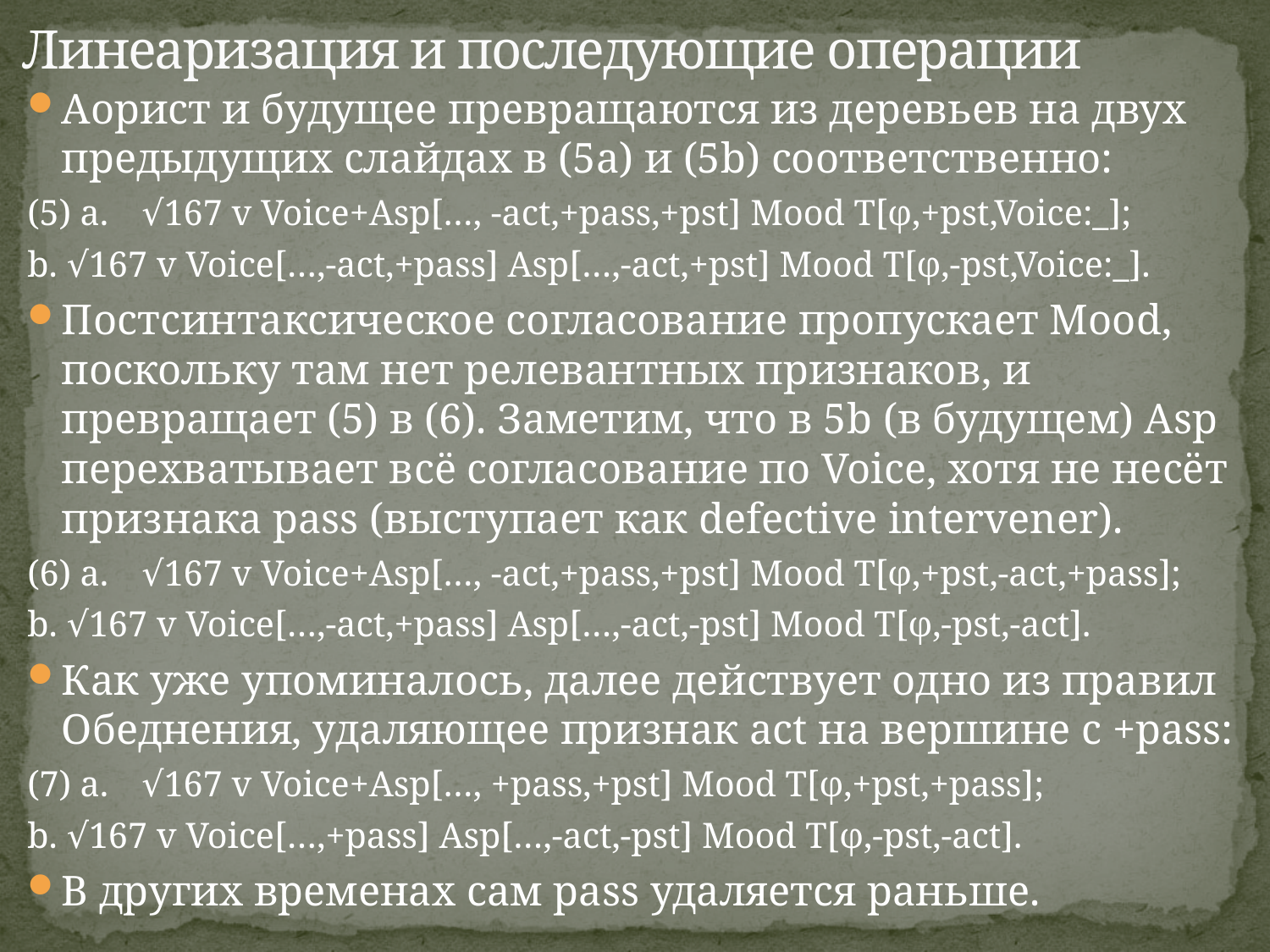

# Линеаризация и последующие операции
Аорист и будущее превращаются из деревьев на двух предыдущих слайдах в (5a) и (5b) соответственно:
(5) a.	√167 v Voice+Asp[…, -act,+pass,+pst] Mood T[φ,+pst,Voice:_];
b. √167 v Voice[…,-act,+pass] Asp[…,-act,+pst] Mood T[φ,-pst,Voice:_].
Постсинтаксическое согласование пропускает Mood, поскольку там нет релевантных признаков, и превращает (5) в (6). Заметим, что в 5b (в будущем) Asp перехватывает всё согласование по Voice, хотя не несёт признака pass (выступает как defective intervener).
(6) a.	√167 v Voice+Asp[…, -act,+pass,+pst] Mood T[φ,+pst,-act,+pass];
b. √167 v Voice[…,-act,+pass] Asp[…,-act,-pst] Mood T[φ,-pst,-act].
Как уже упоминалось, далее действует одно из правил Обеднения, удаляющее признак act на вершине с +pass:
(7) a.	√167 v Voice+Asp[…, +pass,+pst] Mood T[φ,+pst,+pass];
b. √167 v Voice[…,+pass] Asp[…,-act,-pst] Mood T[φ,-pst,-act].
В других временах сам pass удаляется раньше.